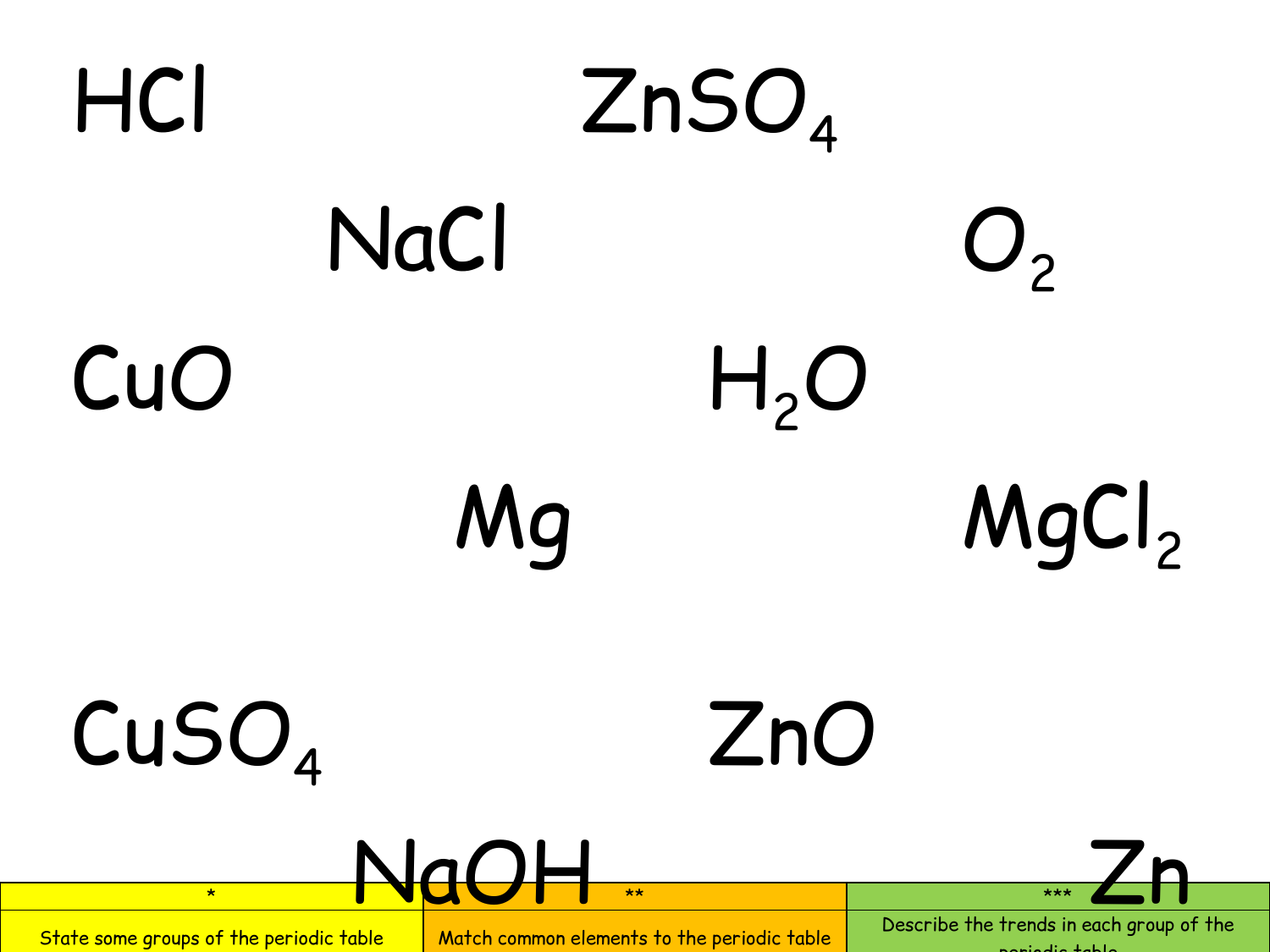

HCl			ZnSO4

		NaCl				O2

CuO				H2O

			Mg				MgCl2

CuSO4				ZnO

		 NaOH				Zn